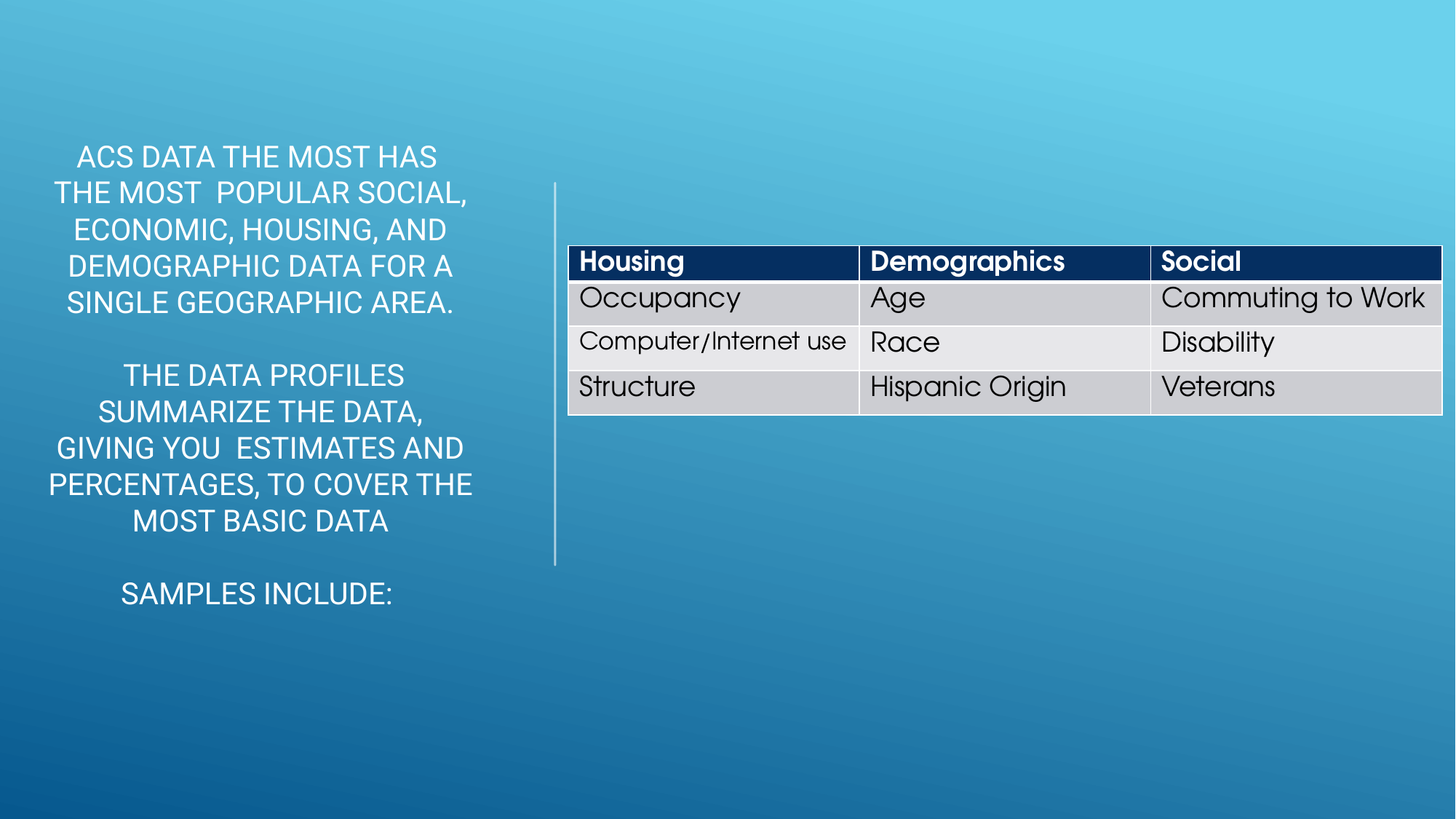

# Acs Data the most has  the most  popular social, economic, housing, and demographic data for a single geographic area. The Data Profiles summarize the data, giving you  estimates and percentages, to cover the most basic data Samples include:
| Housing | Demographics | Social |
| --- | --- | --- |
| Occupancy | Age | Commuting to Work |
| Computer/Internet use | Race | Disability |
| Structure | Hispanic Origin | Veterans |